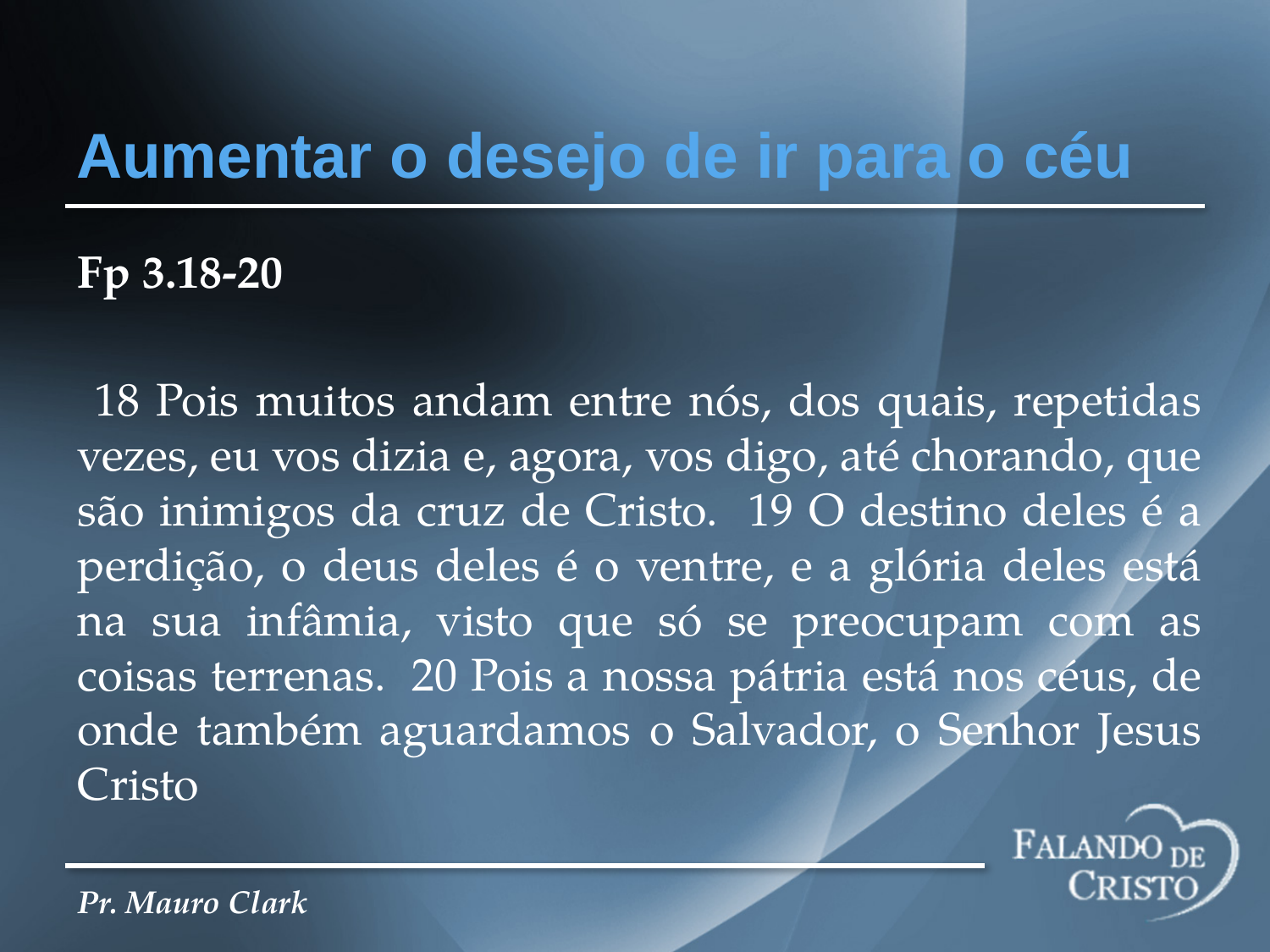

# Aumentar o desejo de ir para o céu
Fp 3.18-20

 18 Pois muitos andam entre nós, dos quais, repetidas vezes, eu vos dizia e, agora, vos digo, até chorando, que são inimigos da cruz de Cristo.  19 O destino deles é a perdição, o deus deles é o ventre, e a glória deles está na sua infâmia, visto que só se preocupam com as coisas terrenas.  20 Pois a nossa pátria está nos céus, de onde também aguardamos o Salvador, o Senhor Jesus Cristo